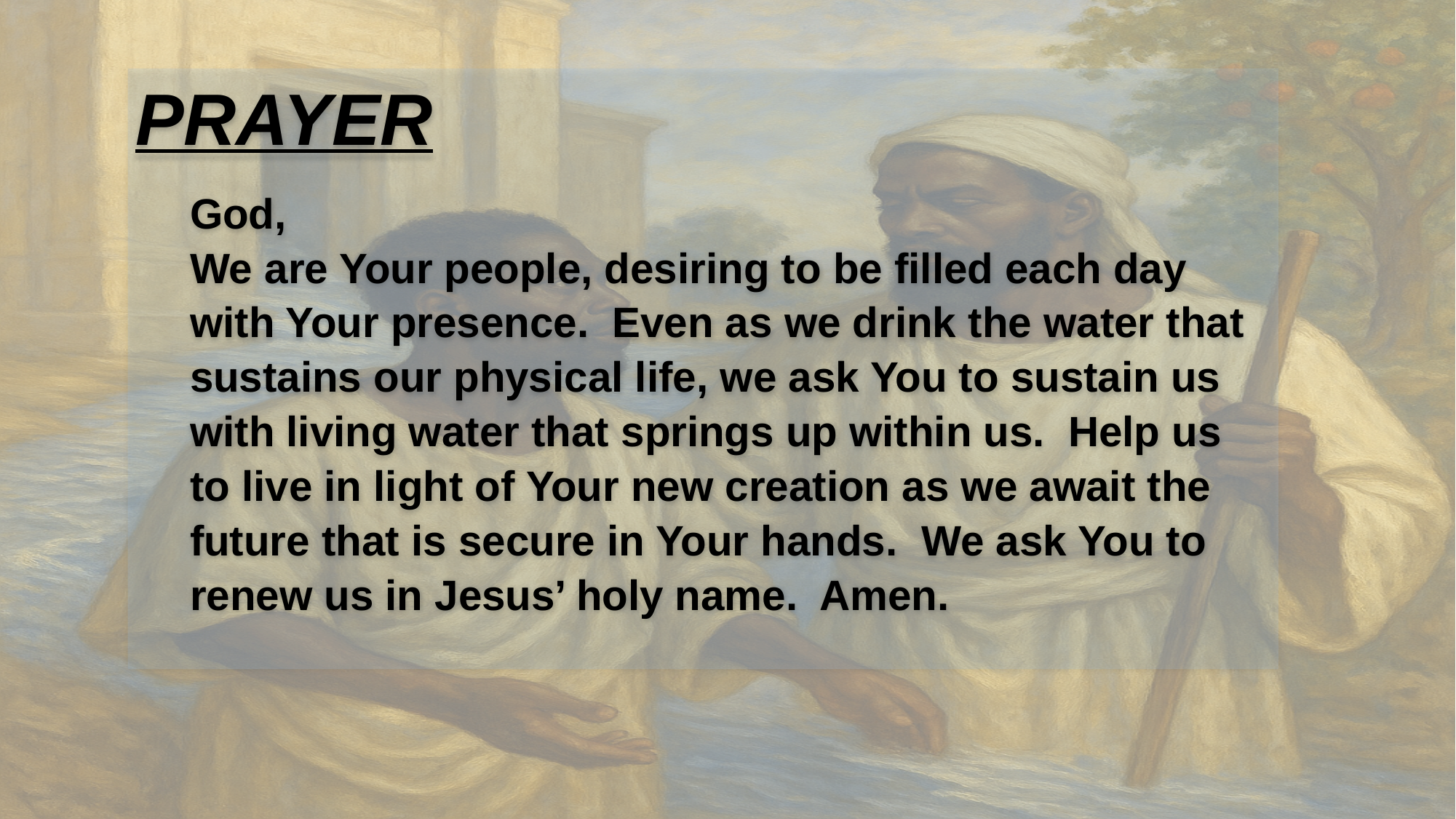

Prayer

God,
We are Your people, desiring to be filled each day with Your presence.  Even as we drink the water that sustains our physical life, we ask You to sustain us with living water that springs up within us.  Help us to live in light of Your new creation as we await the future that is secure in Your hands.  We ask You to renew us in Jesus’ holy name.  Amen.